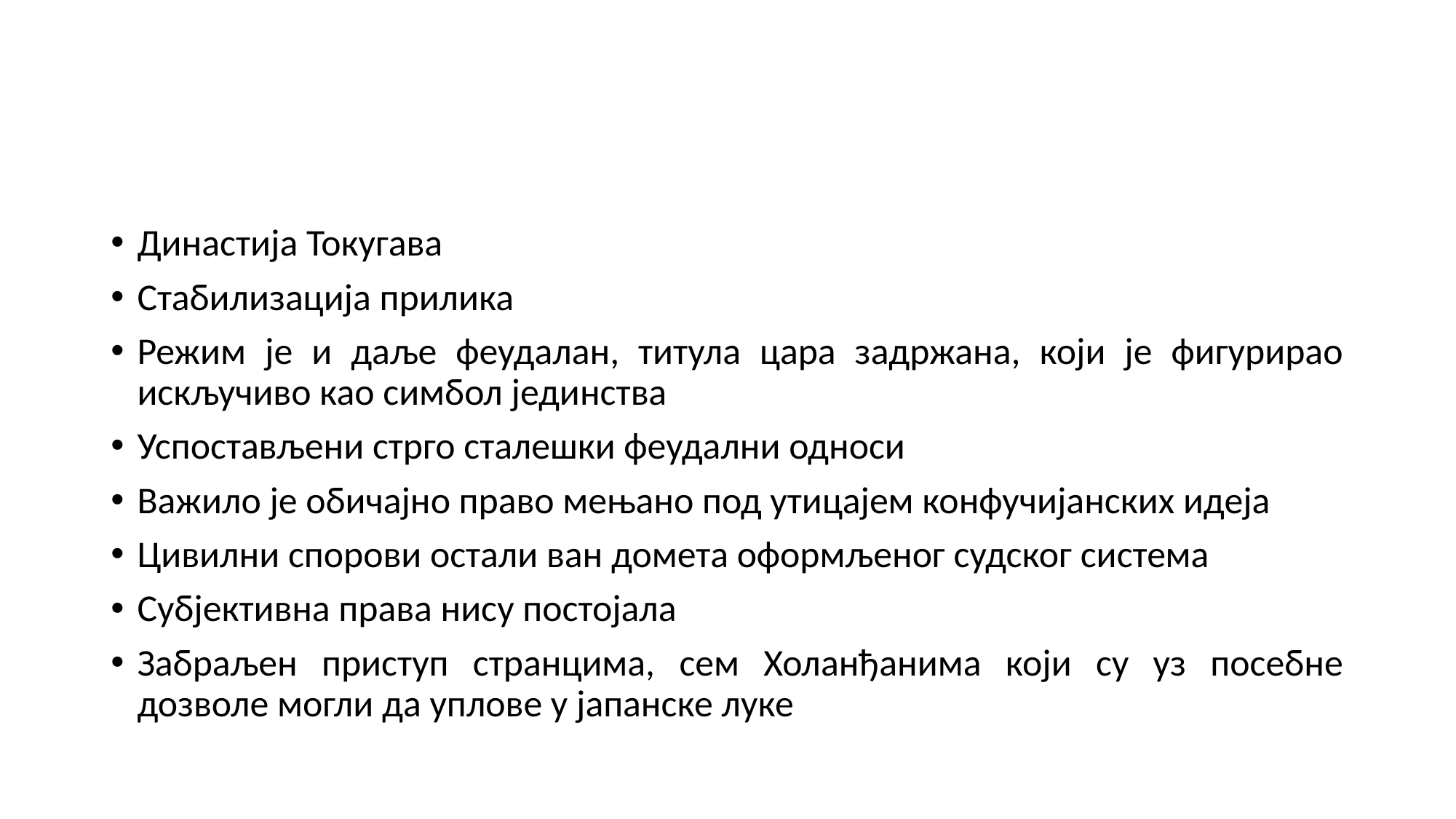

#
Династија Токугава
Стабилизација прилика
Режим је и даље феудалан, титула цара задржана, који је фигурирао искључиво као симбол јединства
Успостављени стрго сталешки феудални односи
Важило је обичајно право мењано под утицајем конфучијанских идеја
Цивилни спорови остали ван домета оформљеног судског система
Субјективна права нису постојала
Забраљен приступ странцима, сем Холанђанима који су уз посебне дозволе могли да уплове у јапанске луке